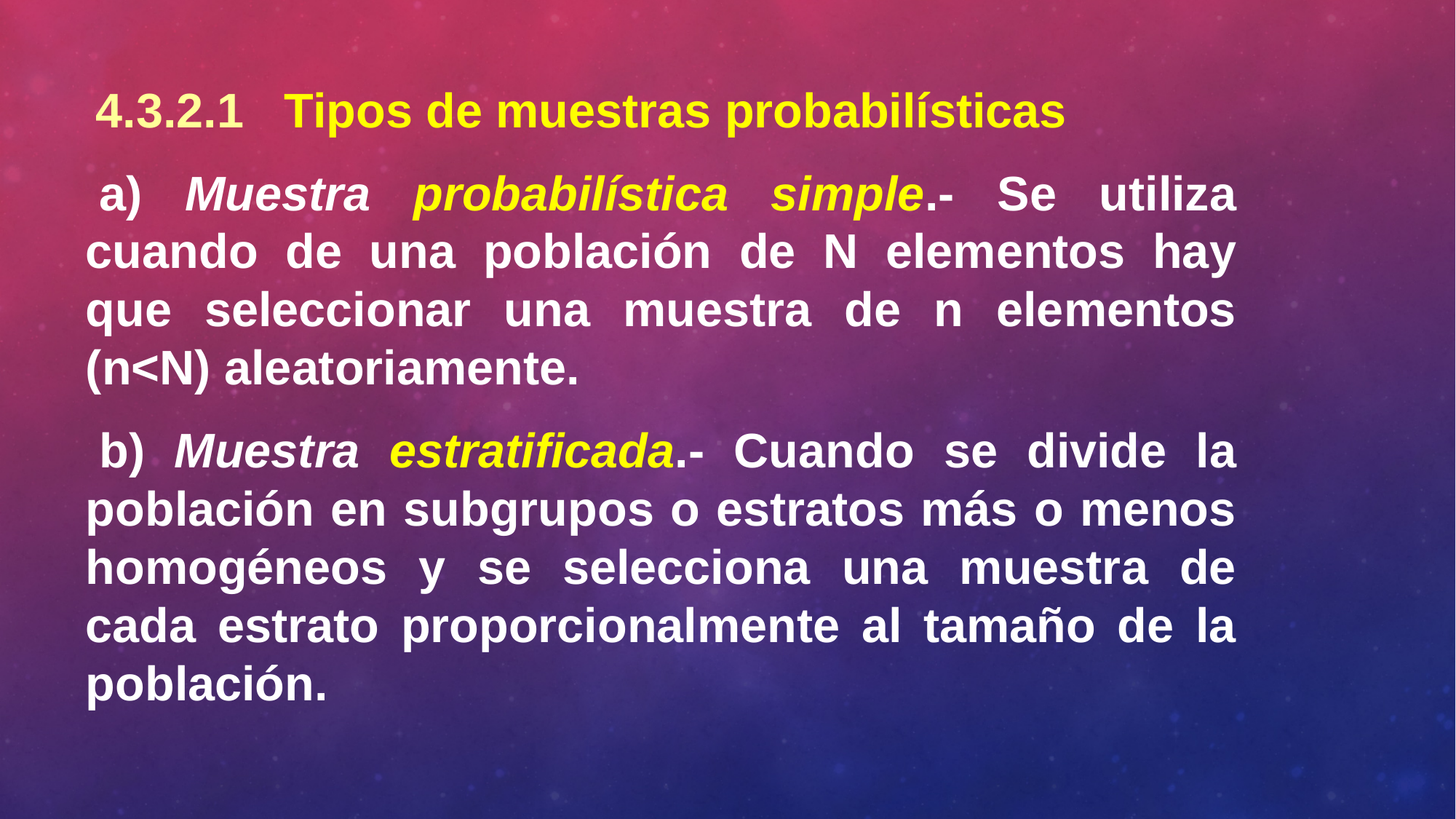

4.3.2.1   Tipos de muestras probabilísticas
 a) Muestra probabilística simple.- Se utiliza cuando de una población de N elementos hay que seleccionar una muestra de n elementos (n<N) aleatoriamente.
 b) Muestra estratificada.- Cuando se divide la población en subgrupos o estratos más o menos homogéneos y se selecciona una muestra de cada estrato proporcionalmente al tamaño de la población.